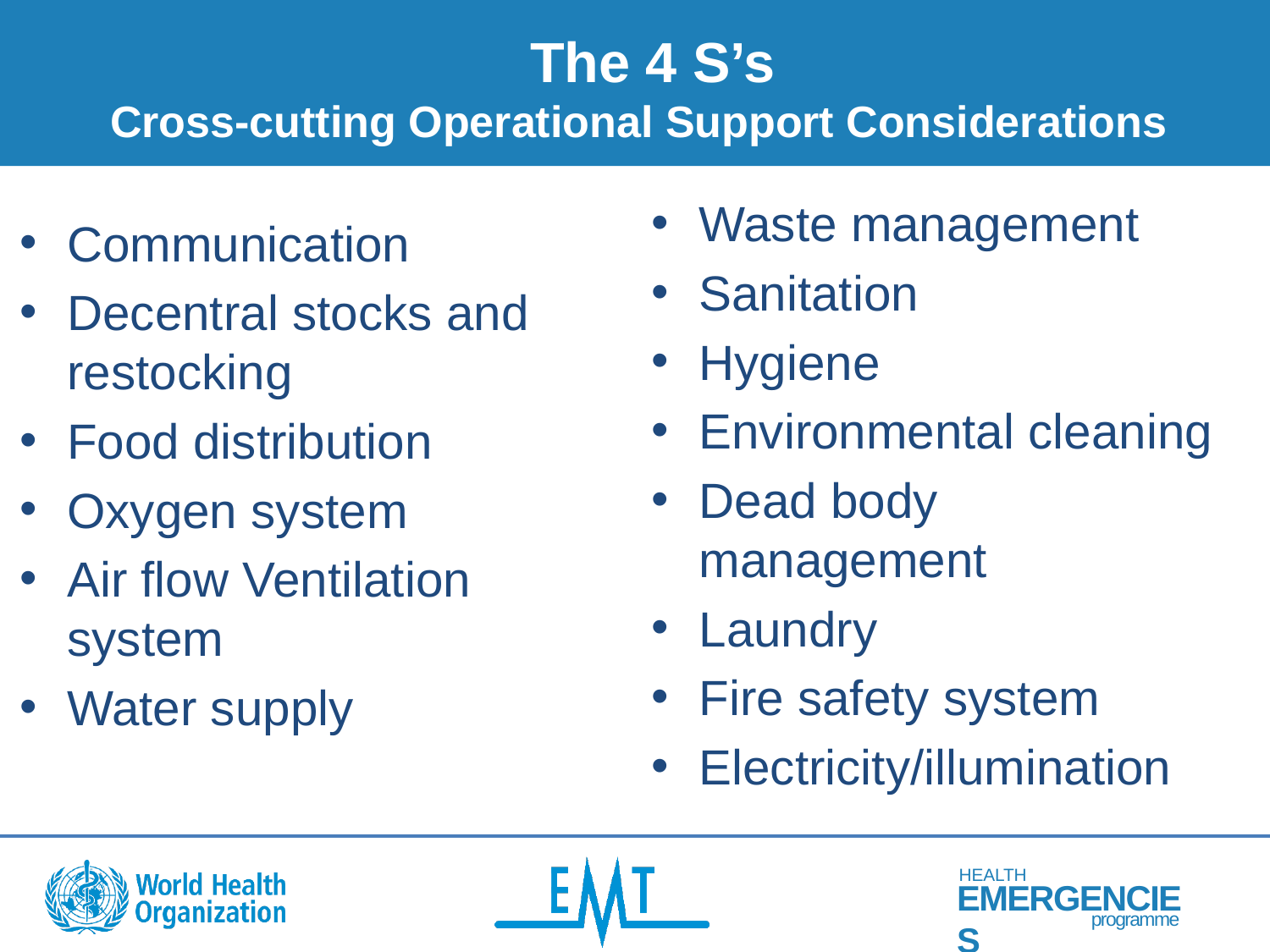

# The 4 S’s Cross-cutting Operational Support Considerations
Waste management
Sanitation
Hygiene
Environmental cleaning
Dead body management
Laundry
Fire safety system
Electricity/illumination

Communication
Decentral stocks and restocking
Food distribution
Oxygen system
Air flow Ventilation system
Water supply